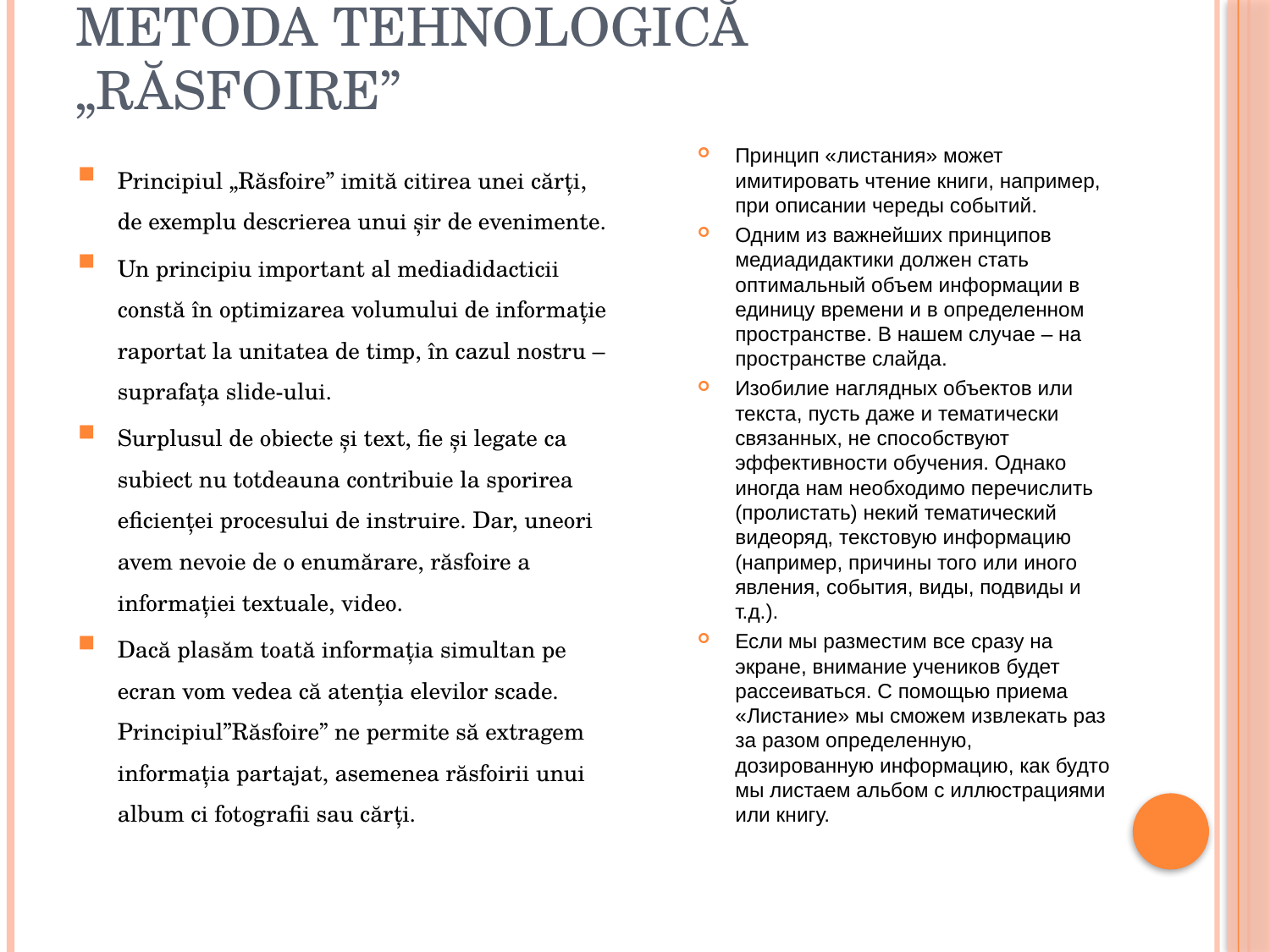

# Metoda tehnologică „Răsfoire”
Принцип «листания» может имитировать чтение книги, например, при описании череды событий.
Одним из важнейших принципов медиадидактики должен стать оптимальный объем информации в единицу времени и в определенном пространстве. В нашем случае – на пространстве слайда.
Изобилие наглядных объектов или текста, пусть даже и тематически связанных, не способствуют эффективности обучения. Однако иногда нам необходимо перечислить (пролистать) некий тематический видеоряд, текстовую информацию (например, причины того или иного явления, события, виды, подвиды и т.д.).
Если мы разместим все сразу на экране, внимание учеников будет рассеиваться. С помощью приема «Листание» мы сможем извлекать раз за разом определенную, дозированную информацию, как будто мы листаем альбом с иллюстрациями или книгу.

Principiul „Răsfoire” imită citirea unei cărţi, de exemplu descrierea unui şir de evenimente.
Un principiu important al mediadidacticii constă în optimizarea volumului de informaţie raportat la unitatea de timp, în cazul nostru – suprafaţa slide-ului.
Surplusul de obiecte şi text, fie şi legate ca subiect nu totdeauna contribuie la sporirea eficienţei procesului de instruire. Dar, uneori avem nevoie de o enumărare, răsfoire a informaţiei textuale, video.
Dacă plasăm toată informaţia simultan pe ecran vom vedea că atenţia elevilor scade. Principiul”Răsfoire” ne permite să extragem informaţia partajat, asemenea răsfoirii unui album ci fotografii sau cărţi.